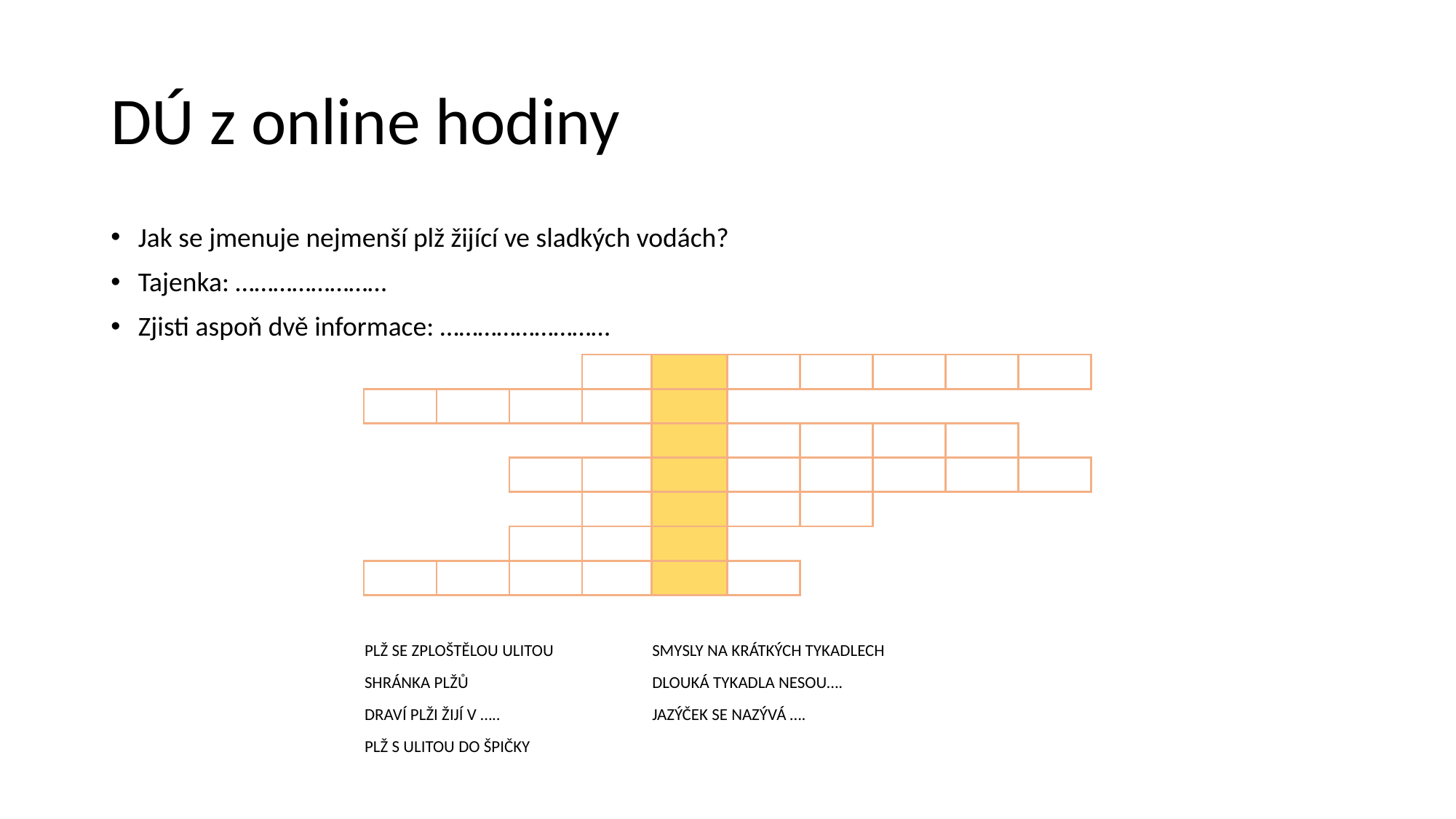

# DÚ z online hodiny
Jak se jmenuje nejmenší plž žijící ve sladkých vodách?
Tajenka: ……………………
Zjisti aspoň dvě informace: ………………………

|  |  |  |  |  |  |  |  |  |  |  |  |
| --- | --- | --- | --- | --- | --- | --- | --- | --- | --- | --- | --- |
|  |  |  |  |  |  |  |  |  |  |  |  |
|  |  |  |  |  |  |  |  |  |  |  |  |
|  |  |  |  |  |  |  |  |  |  |  |  |
|  |  |  |  |  |  |  |  |  |  |  |  |
|  |  |  |  |  |  |  |  |  |  |  |  |
|  |  |  |  |  |  |  |  |  |  |  |  |
|  |  |  |  |  |  |  |  |  |  |  |  |
|  | PLŽ SE ZPLOŠTĚLOU ULITOU |  |  |  | SMYSLY NA KRÁTKÝCH TYKADLECH |  |  |  |  |  |  |
|  | SHRÁNKA PLŽŮ |  |  |  | DLOUKÁ TYKADLA NESOU…. |  |  |  |  |  |  |
|  | DRAVÍ PLŽI ŽIJÍ V ….. |  |  |  | JAZÝČEK SE NAZÝVÁ …. |  |  |  |  |  |  |
|  | PLŽ S ULITOU DO ŠPIČKY |  |  |  |  |  |  |  |  |  |  |
|  |  |  |  |  |  |  |  |  |  |  |  |